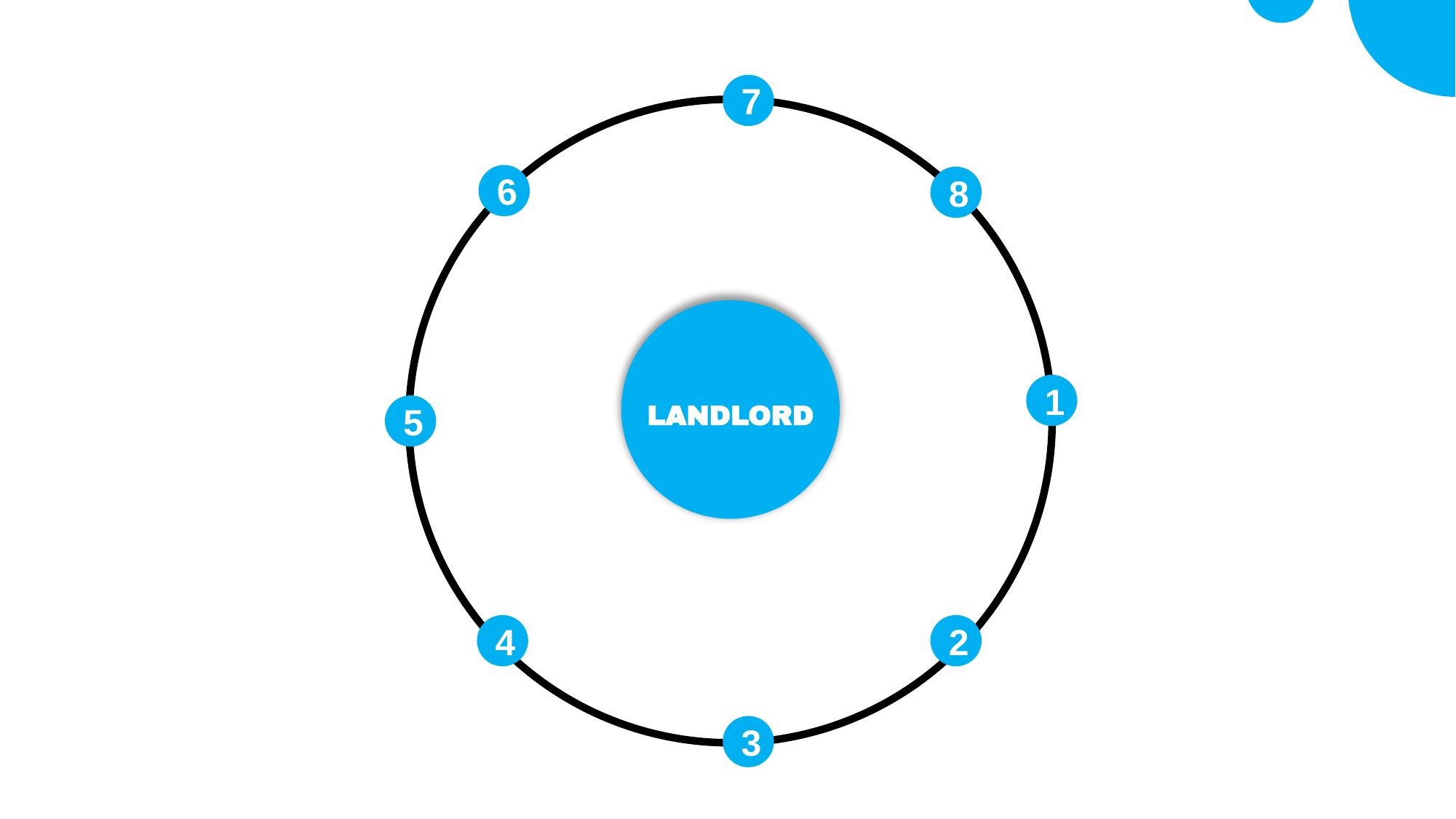

7

6
8
1
5
4
2
3

LANDLORD